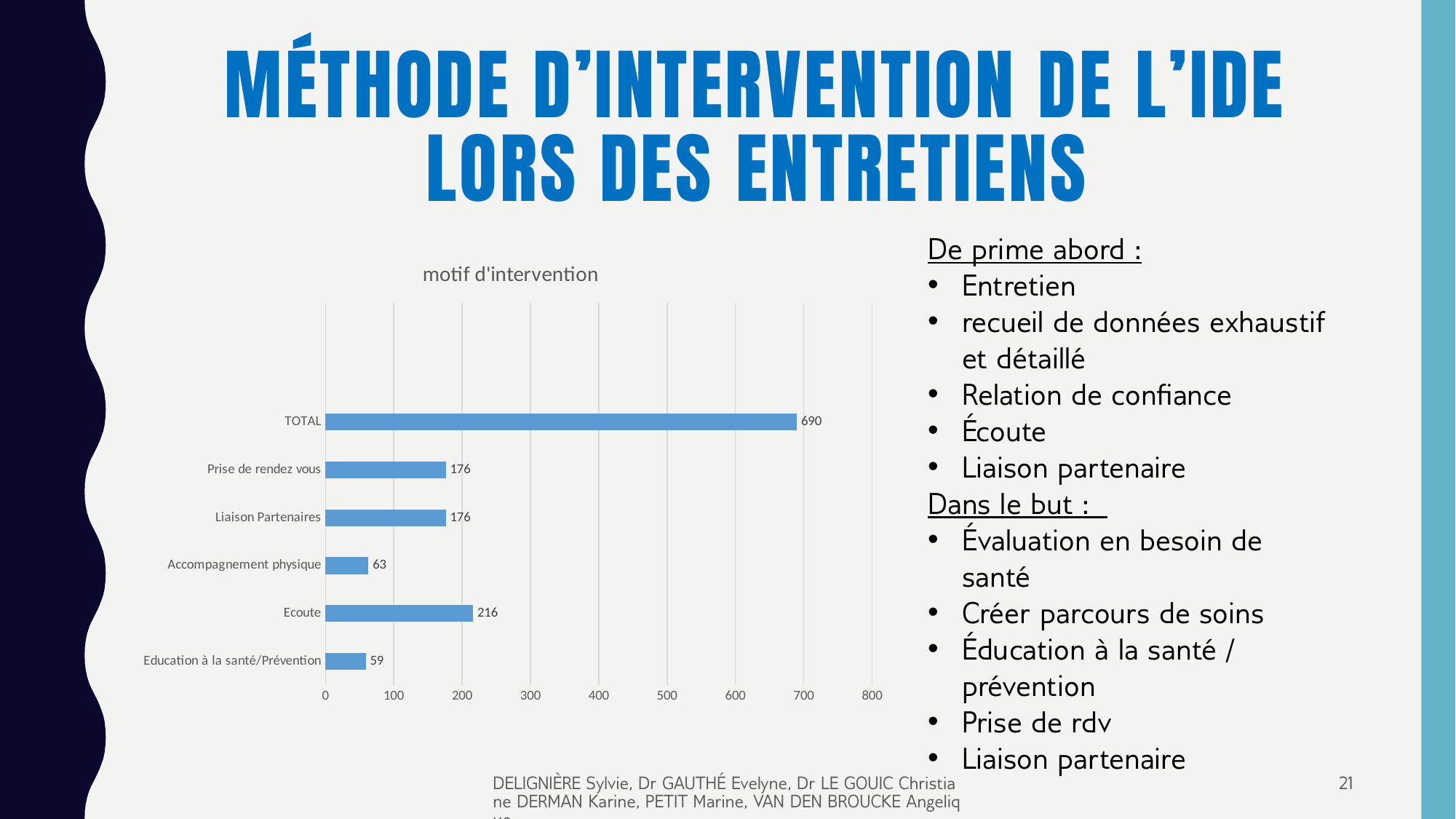

# Méthode d’intervention de l’ide lors des entretiens
De prime abord :
Entretien
recueil de données exhaustif et détaillé
Relation de confiance
Écoute
Liaison partenaire
Dans le but :
Évaluation en besoin de santé
Créer parcours de soins
Éducation à la santé / prévention
Prise de rdv
Liaison partenaire

### Chart: motif d'intervention

| Category | IDE |
|---|---|
| Education à la santé/Prévention | 59.0 |
| Ecoute | 216.0 |
| Accompagnement physique | 63.0 |
| Liaison Partenaires | 176.0 |
| Prise de rendez vous | 176.0 |
| TOTAL | 690.0 |
DELIGNIÈRE Sylvie, Dr GAUTHÉ Evelyne, Dr LE GOUIC Christiane DERMAN Karine, PETIT Marine, VAN DEN BROUCKE Angelique
21